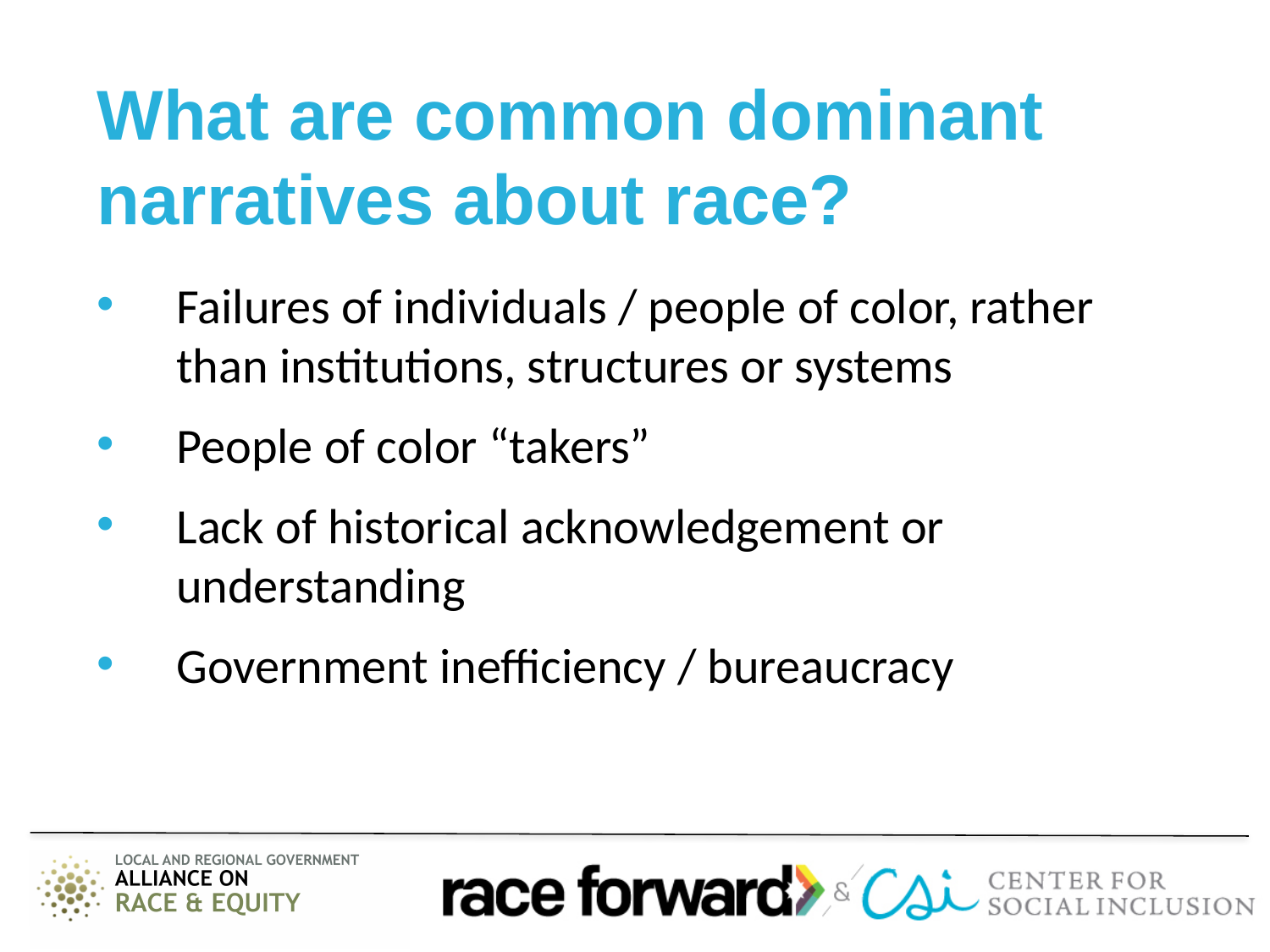

What are common dominant narratives about race?
Failures of individuals / people of color, rather than institutions, structures or systems
People of color “takers”
Lack of historical acknowledgement or understanding
Government inefficiency / bureaucracy